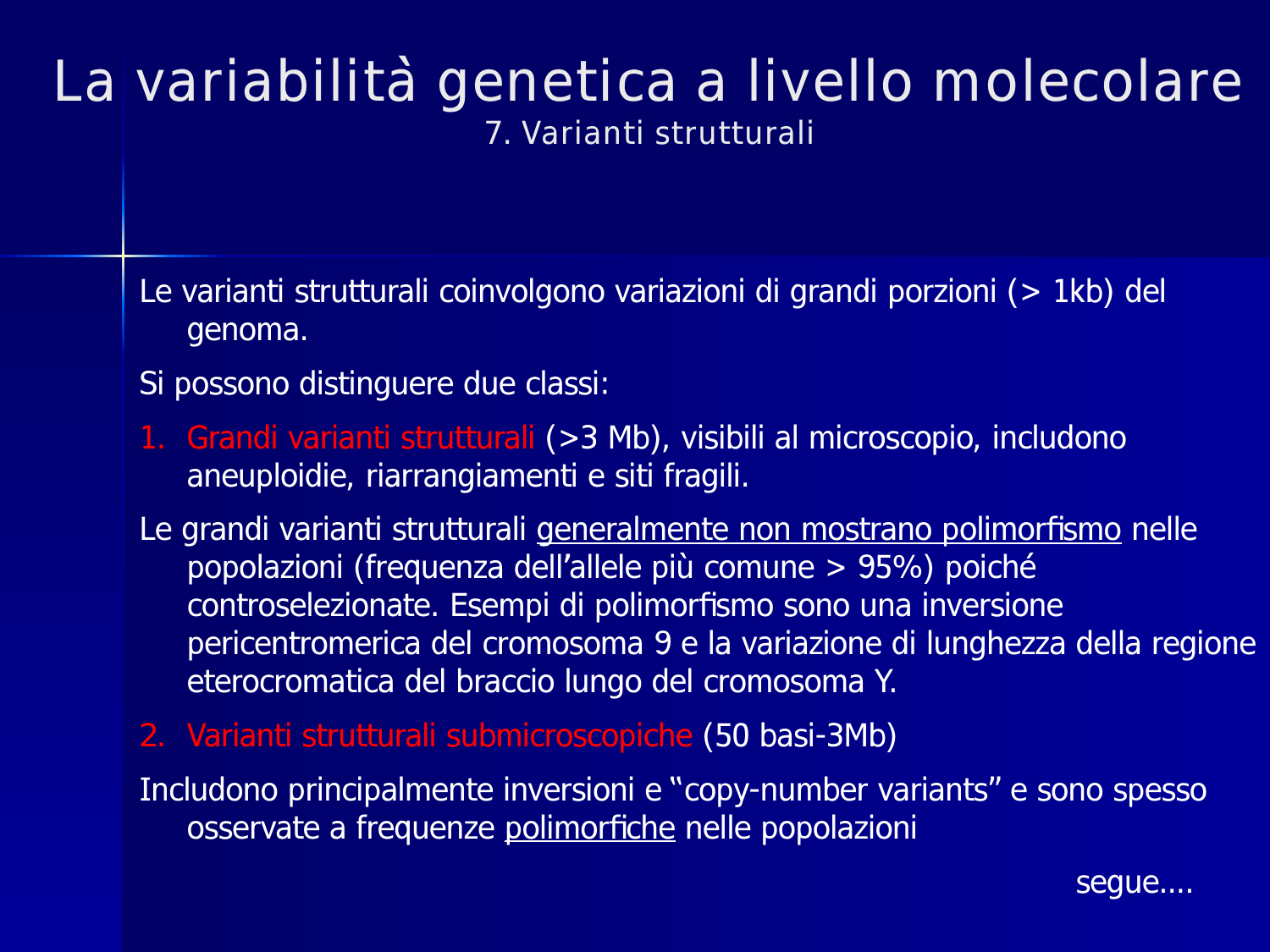

La variabilità genetica a livello molecolare
7. Varianti strutturali
Le varianti strutturali coinvolgono variazioni di grandi porzioni (> 1kb) del genoma.
Si possono distinguere due classi:
Grandi varianti strutturali (>3 Mb), visibili al microscopio, includono aneuploidie, riarrangiamenti e siti fragili.
Le grandi varianti strutturali generalmente non mostrano polimorfismo nelle popolazioni (frequenza dell’allele più comune > 95%) poiché controselezionate. Esempi di polimorfismo sono una inversione pericentromerica del cromosoma 9 e la variazione di lunghezza della regione eterocromatica del braccio lungo del cromosoma Y.
Varianti strutturali submicroscopiche (50 basi-3Mb)
Includono principalmente inversioni e “copy-number variants” e sono spesso osservate a frequenze polimorfiche nelle popolazioni
								segue….